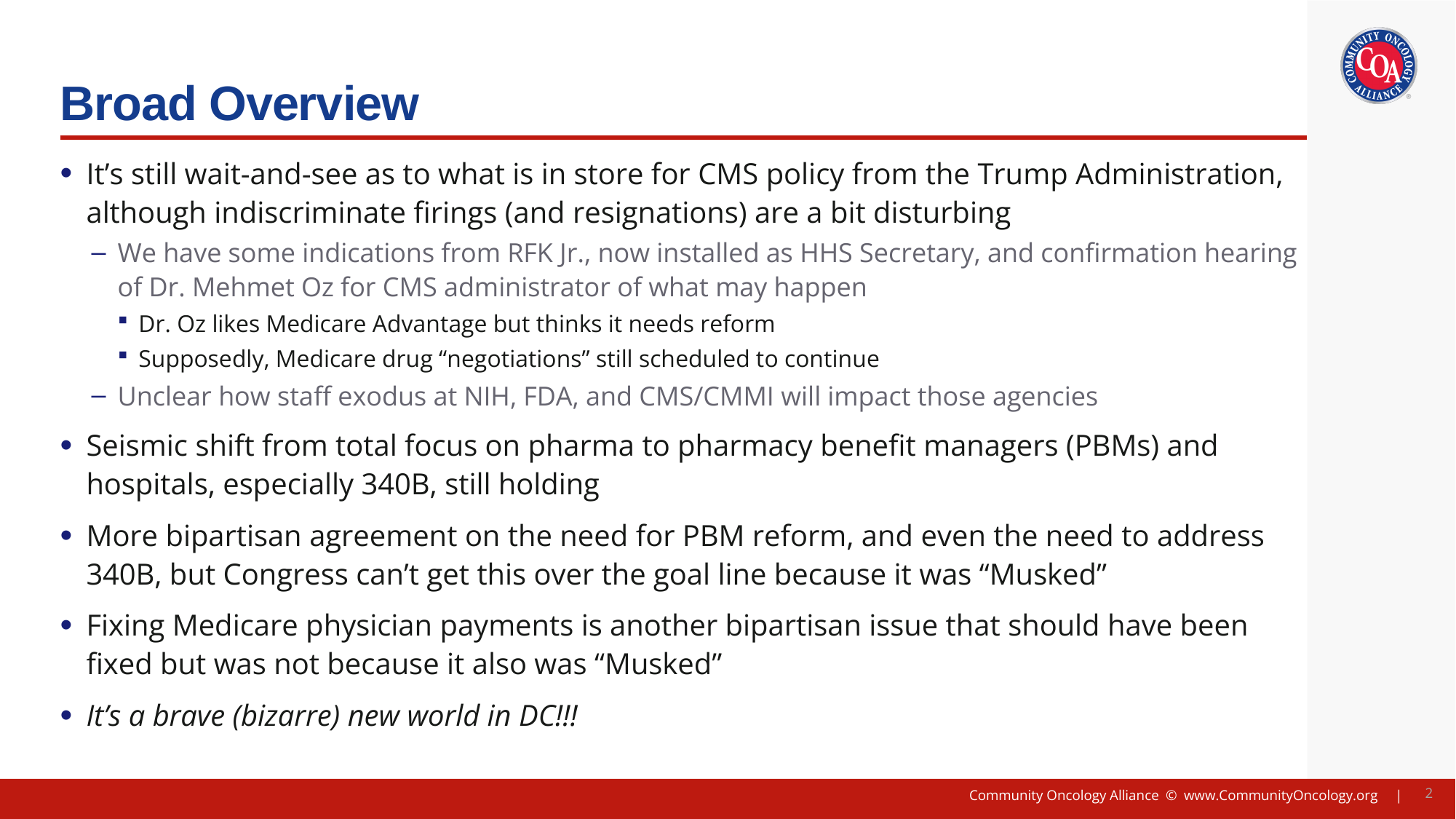

Title, Text Layout
# Broad Overview
It’s still wait-and-see as to what is in store for CMS policy from the Trump Administration, although indiscriminate firings (and resignations) are a bit disturbing
We have some indications from RFK Jr., now installed as HHS Secretary, and confirmation hearing of Dr. Mehmet Oz for CMS administrator of what may happen
Dr. Oz likes Medicare Advantage but thinks it needs reform
Supposedly, Medicare drug “negotiations” still scheduled to continue
Unclear how staff exodus at NIH, FDA, and CMS/CMMI will impact those agencies
Seismic shift from total focus on pharma to pharmacy benefit managers (PBMs) and hospitals, especially 340B, still holding
More bipartisan agreement on the need for PBM reform, and even the need to address 340B, but Congress can’t get this over the goal line because it was “Musked”
Fixing Medicare physician payments is another bipartisan issue that should have been fixed but was not because it also was “Musked”
It’s a brave (bizarre) new world in DC!!!

2